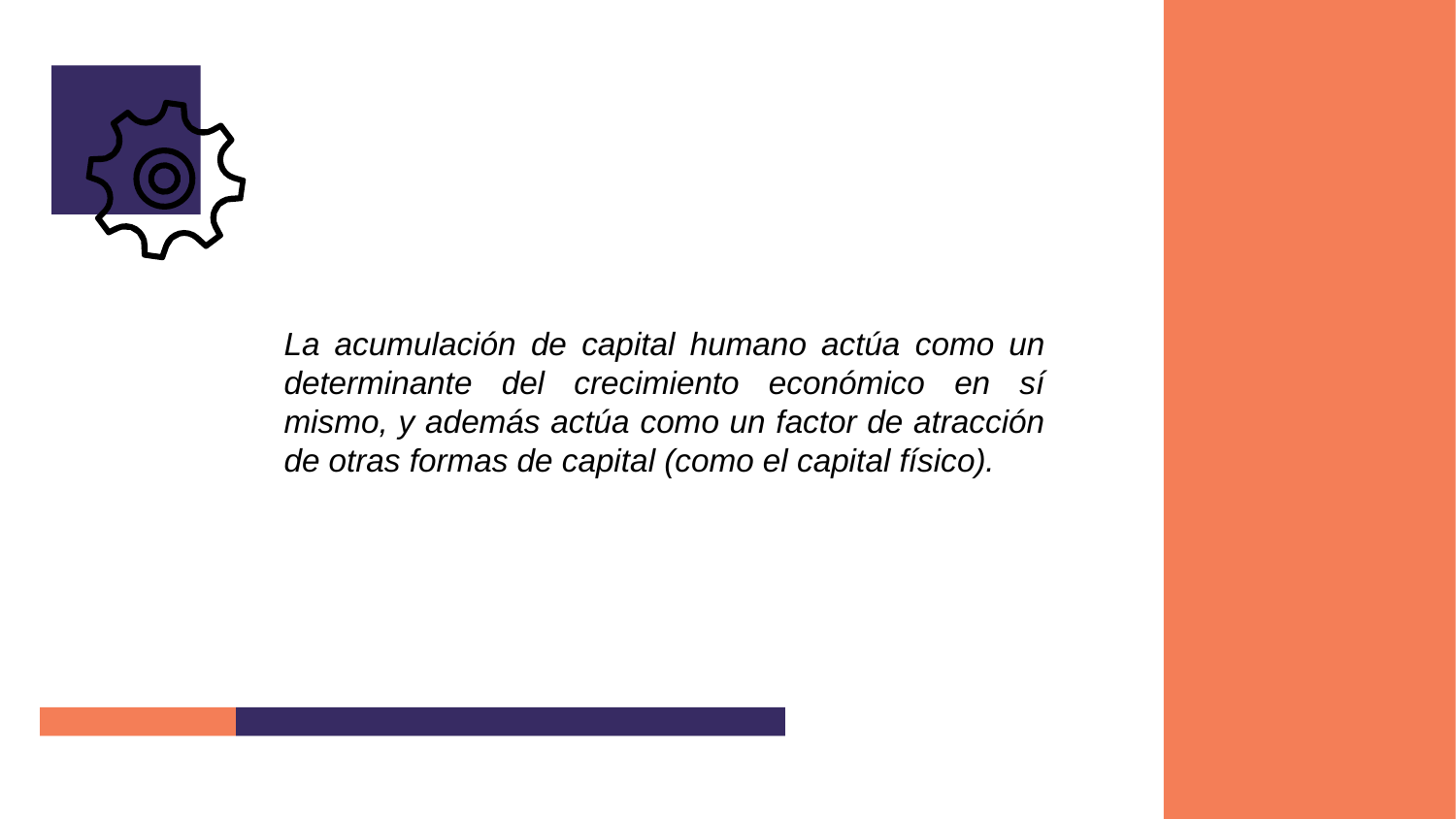

La acumulación de capital humano actúa como un determinante del crecimiento económico en sí mismo, y además actúa como un factor de atracción de otras formas de capital (como el capital físico).